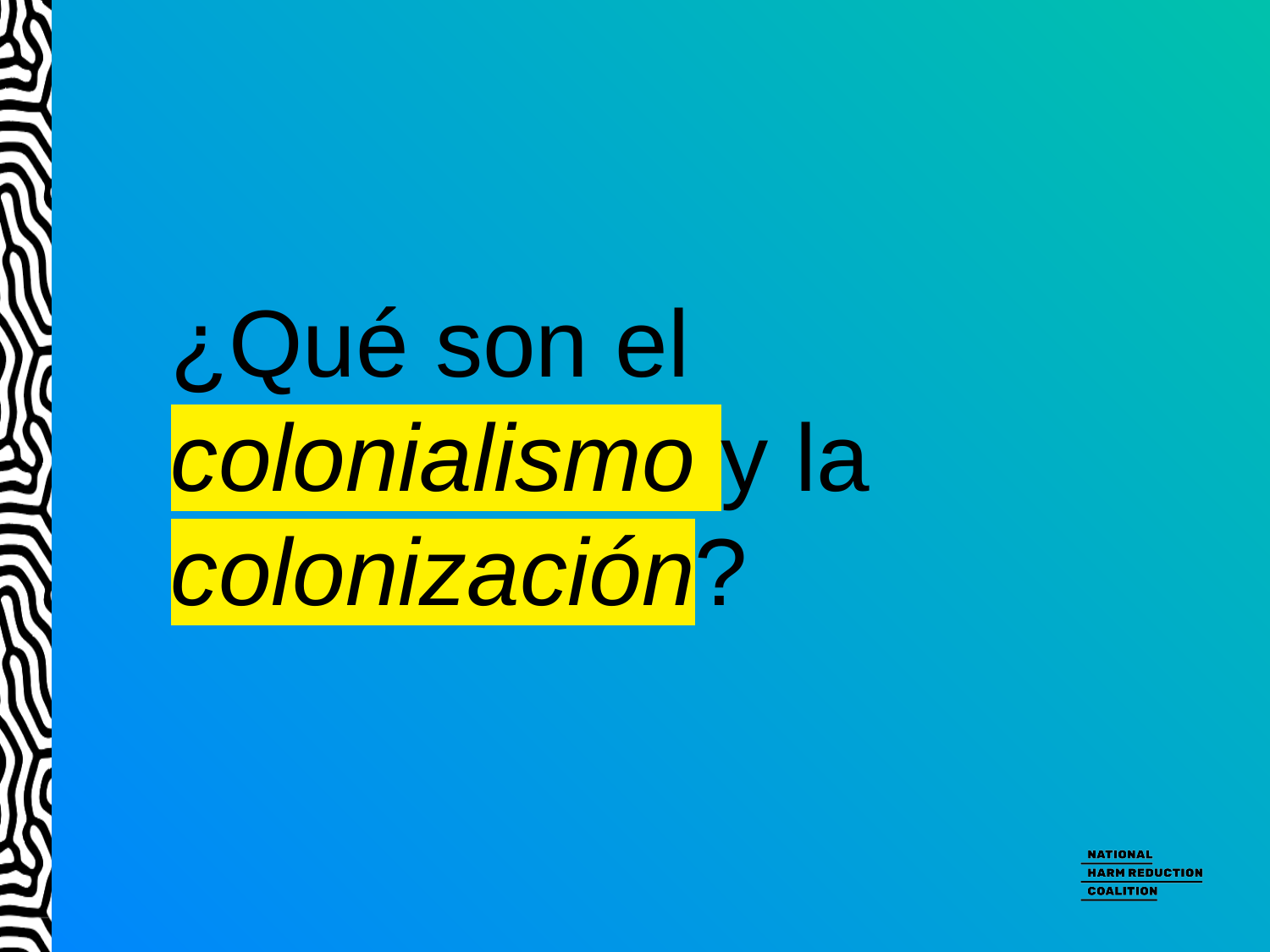

# ¿Qué son el colonialismo y la colonización?